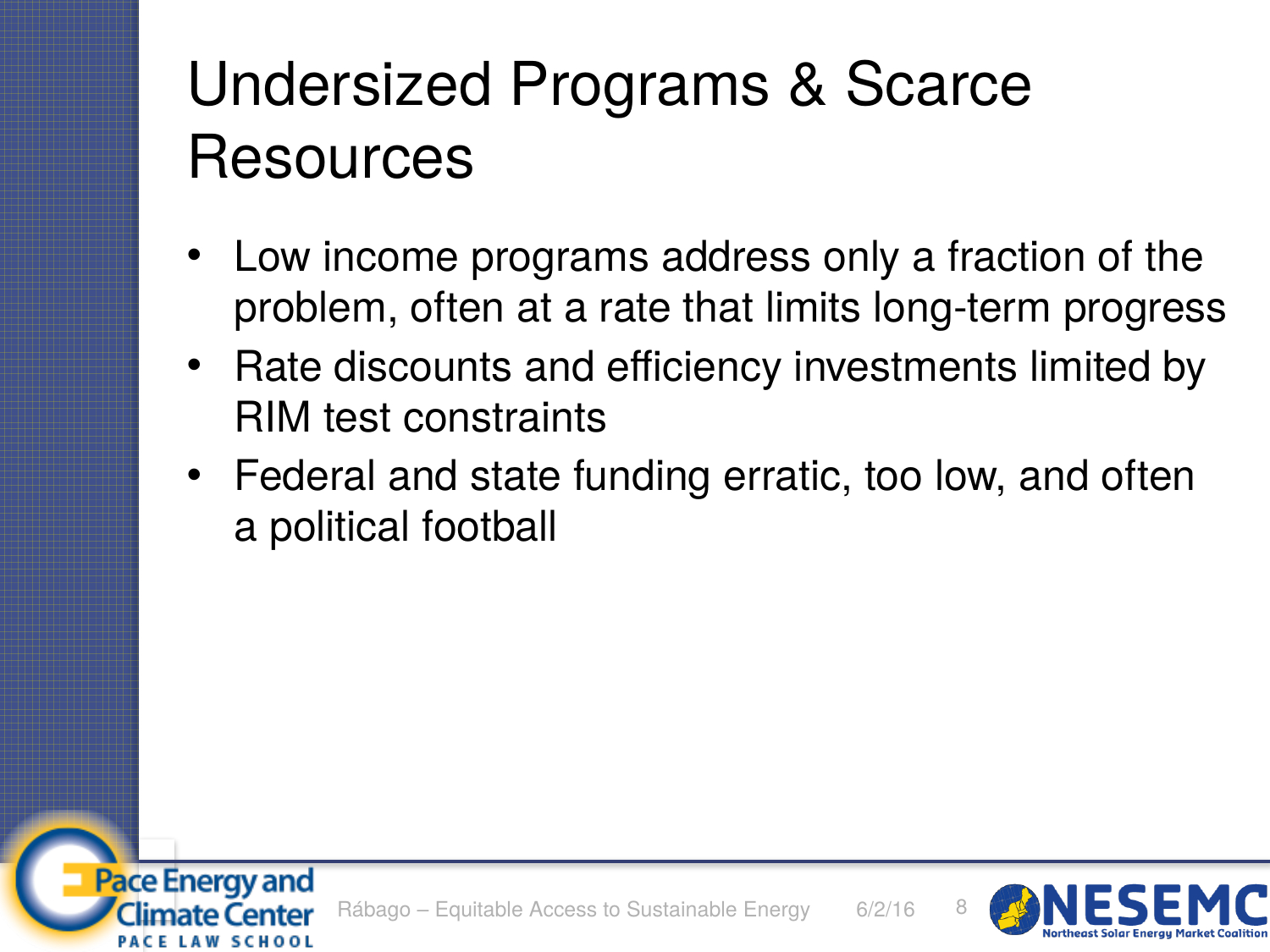

# Undersized Programs & Scarce Resources
Low income programs address only a fraction of the problem, often at a rate that limits long-term progress
Rate discounts and efficiency investments limited by RIM test constraints
Federal and state funding erratic, too low, and often a political football
Rábago – Equitable Access to Sustainable Energy
6/2/16
8